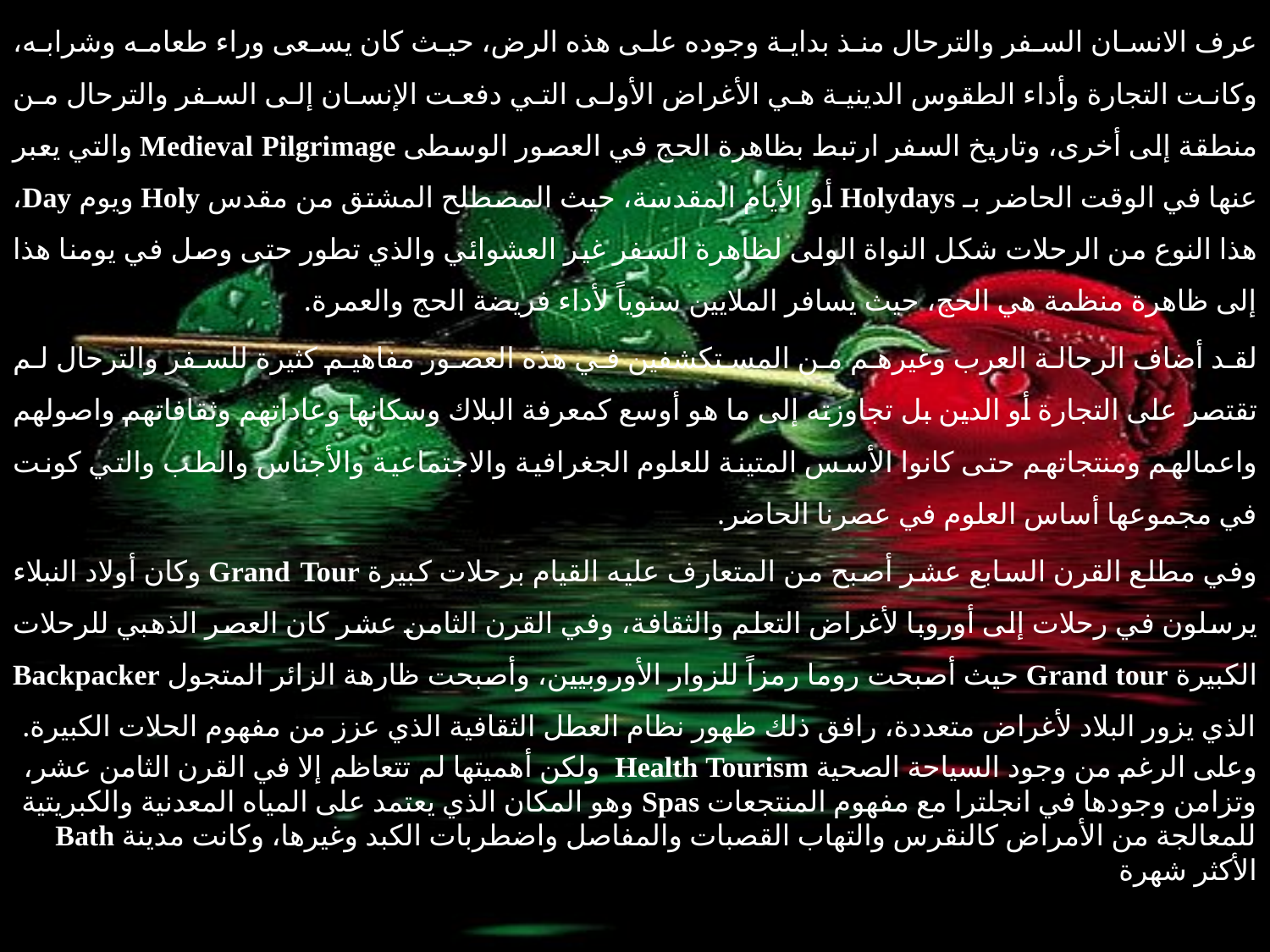

عرف الانسان السفر والترحال منذ بداية وجوده على هذه الرض، حيث كان يسعى وراء طعامه وشرابه، وكانت التجارة وأداء الطقوس الدينية هي الأغراض الأولى التي دفعت الإنسان إلى السفر والترحال من منطقة إلى أخرى، وتاريخ السفر ارتبط بظاهرة الحج في العصور الوسطى Medieval Pilgrimage والتي يعبر عنها في الوقت الحاضر بـ Holydays أو الأيام المقدسة، حيث المصطلح المشتق من مقدس Holy ويوم Day، هذا النوع من الرحلات شكل النواة الولى لظاهرة السفر غير العشوائي والذي تطور حتى وصل في يومنا هذا إلى ظاهرة منظمة هي الحج، حيث يسافر الملايين سنوياً لأداء فريضة الحج والعمرة.
لقد أضاف الرحالة العرب وغيرهم من المستكشفين في هذه العصور مفاهيم كثيرة للسفر والترحال لم تقتصر على التجارة أو الدين بل تجاوزته إلى ما هو أوسع كمعرفة البلاك وسكانها وعاداتهم وثقافاتهم واصولهم واعمالهم ومنتجاتهم حتى كانوا الأسس المتينة للعلوم الجغرافية والاجتماعية والأجناس والطب والتي كونت في مجموعها أساس العلوم في عصرنا الحاضر.
وفي مطلع القرن السابع عشر أصبح من المتعارف عليه القيام برحلات كبيرة Grand Tour وكان أولاد النبلاء يرسلون في رحلات إلى أوروبا لأغراض التعلم والثقافة، وفي القرن الثامن عشر كان العصر الذهبي للرحلات الكبيرة Grand tour حيث أصبحت روما رمزاً للزوار الأوروبيين، وأصبحت ظارهة الزائر المتجول Backpacker الذي يزور البلاد لأغراض متعددة، رافق ذلك ظهور نظام العطل الثقافية الذي عزز من مفهوم الحلات الكبيرة.
	وعلى الرغم من وجود السياحة الصحية Health Tourism  ولكن أهميتها لم تتعاظم إلا في القرن الثامن عشر، وتزامن وجودها في انجلترا مع مفهوم المنتجعات Spas وهو المكان الذي يعتمد على المياه المعدنية والكبريتية للمعالجة من الأمراض كالنقرس والتهاب القصبات والمفاصل واضطربات الكبد وغيرها، وكانت مدينة Bath الأكثر شهرة